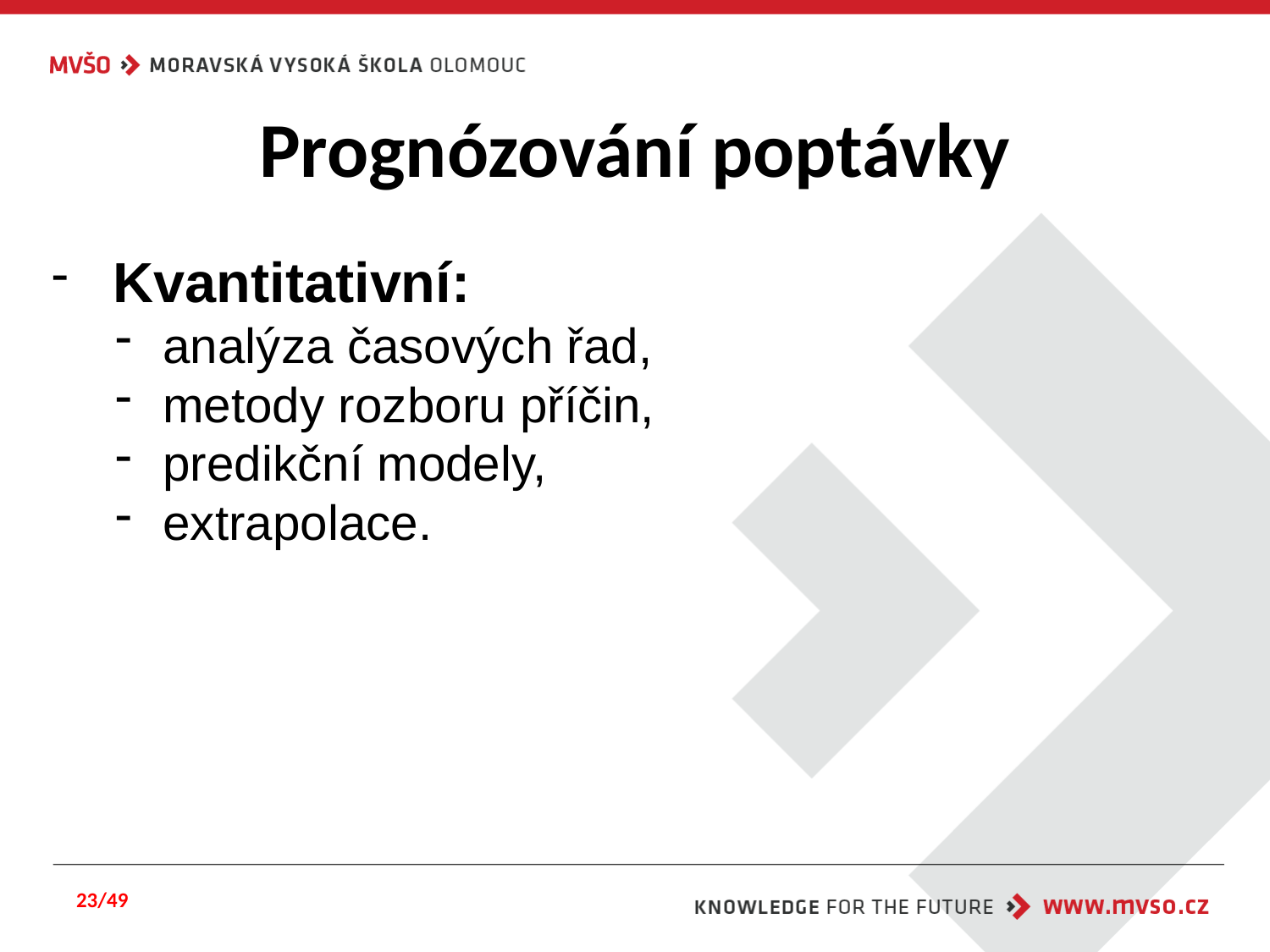

# Prognózování poptávky
 Kvantitativní:
analýza časových řad,
metody rozboru příčin,
predikční modely,
extrapolace.
23/49